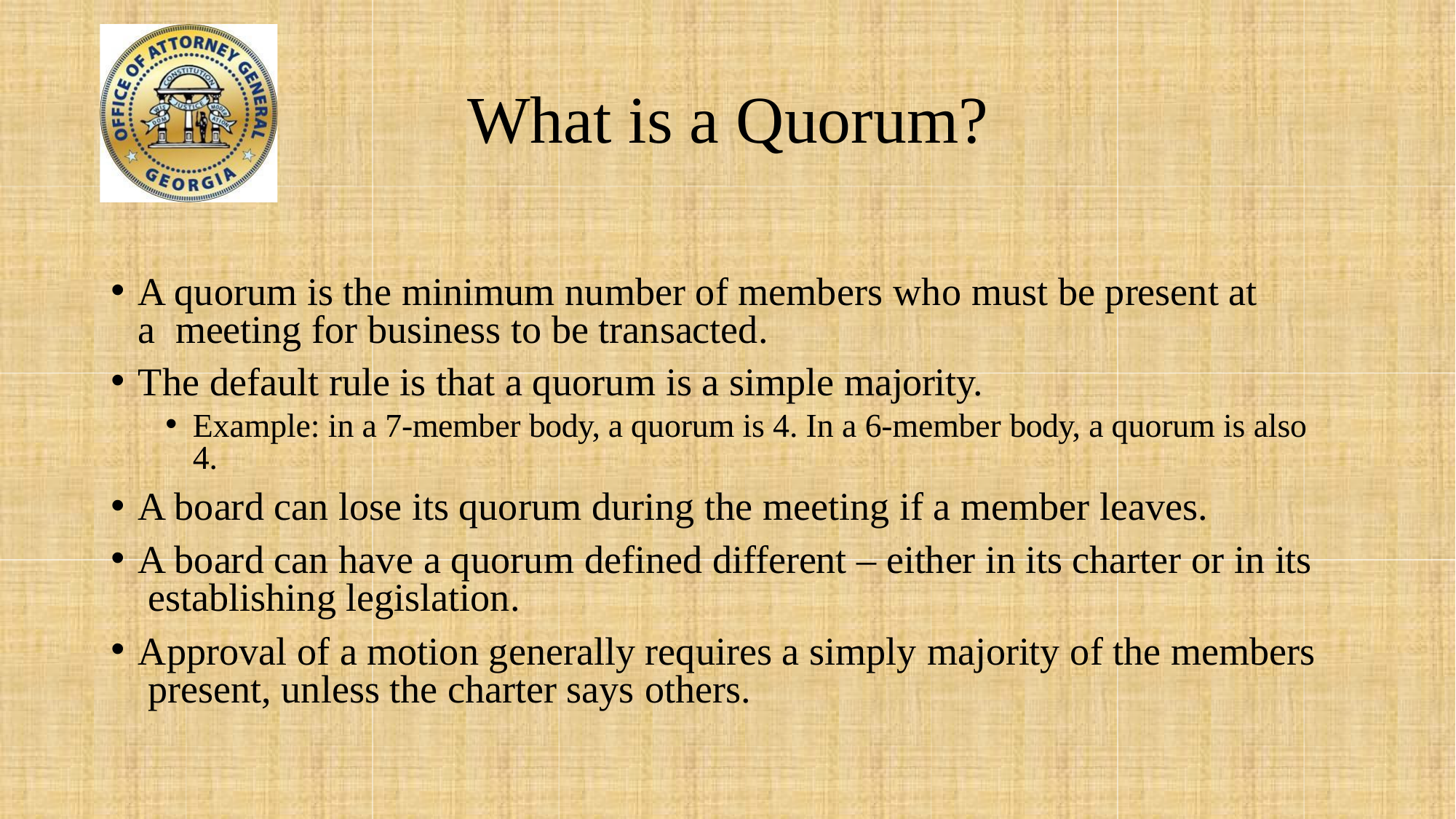

# What is a Quorum?
A quorum is the minimum number of members who must be present at a  meeting for business to be transacted.
The default rule is that a quorum is a simple majority.
Example: in a 7-member body, a quorum is 4. In a 6-member body, a quorum is also  4.
A board can lose its quorum during the meeting if a member leaves.
A board can have a quorum defined different – either in its charter or in its  establishing legislation.
Approval of a motion generally requires a simply majority of the members  present, unless the charter says others.